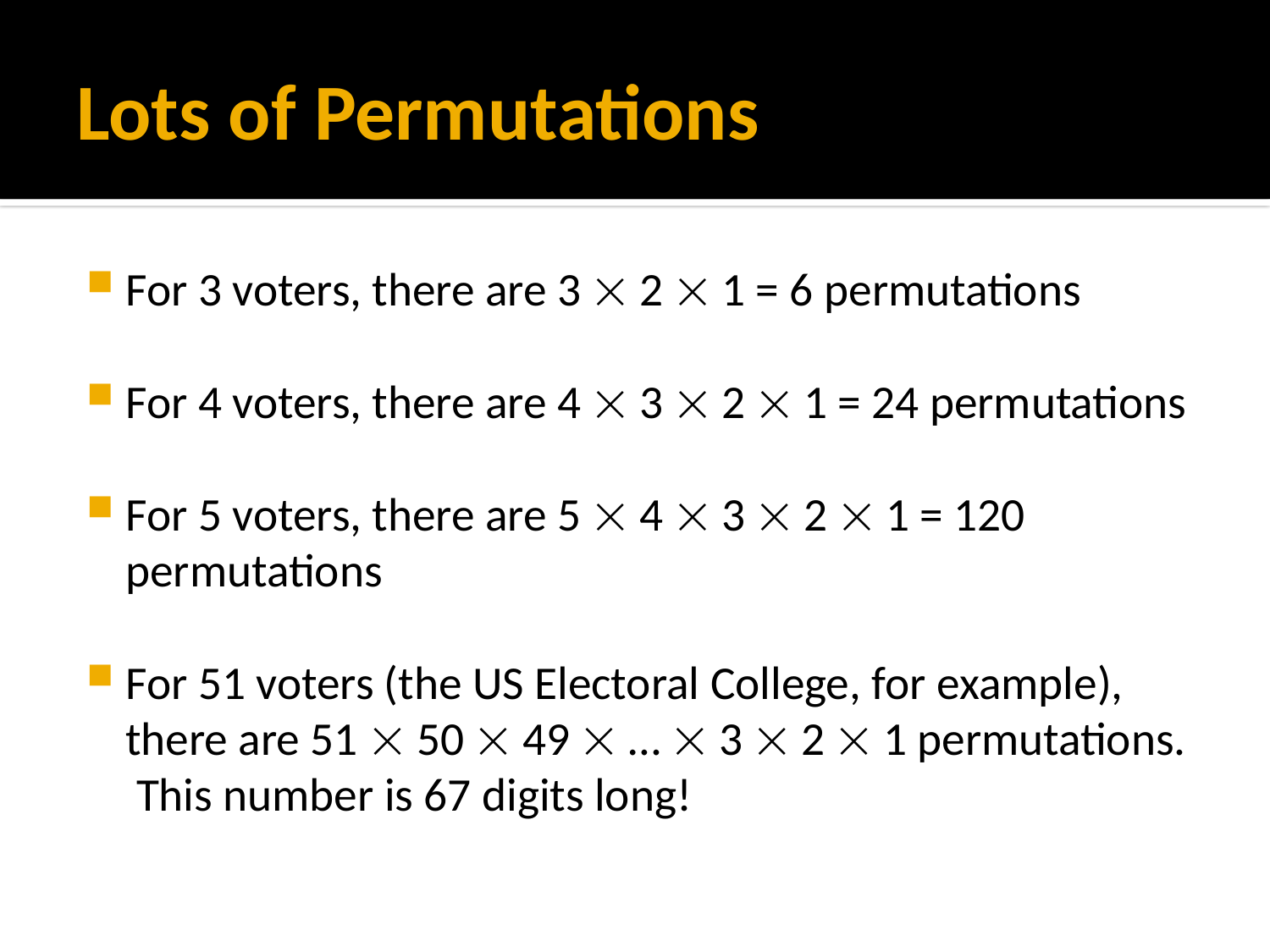

# Lots of Permutations
For 3 voters, there are 3 × 2 × 1 = 6 permutations

For 4 voters, there are 4 × 3 × 2 × 1 = 24 permutations

For 5 voters, there are 5 × 4 × 3 × 2 × 1 = 120 permutations

For 51 voters (the US Electoral College, for example), there are 51 × 50 × 49 × … × 3 × 2 × 1 permutations.  This number is 67 digits long!